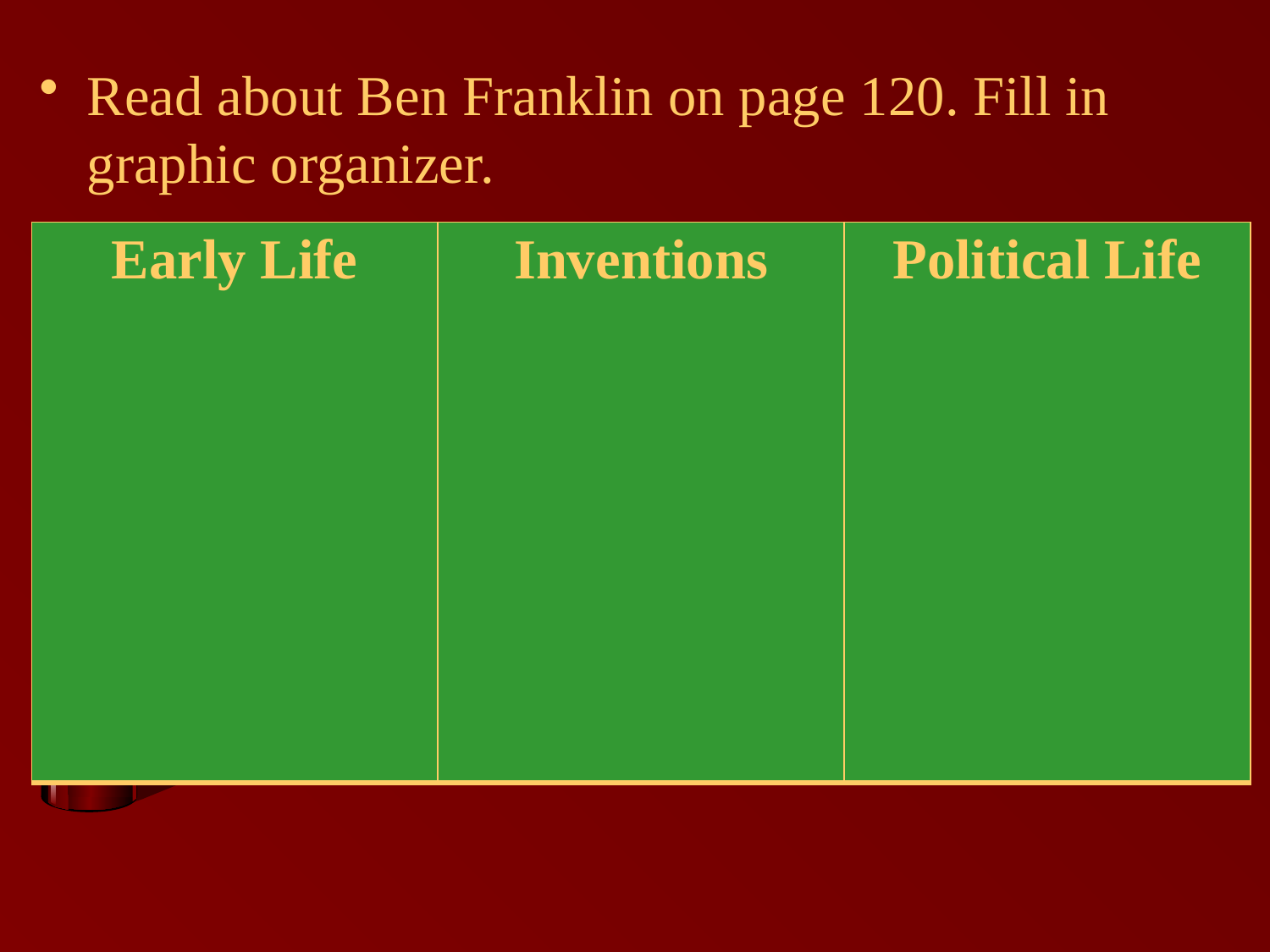

Read about Ben Franklin on page 120. Fill in graphic organizer.

| Early Life | Inventions | Political Life |
| --- | --- | --- |